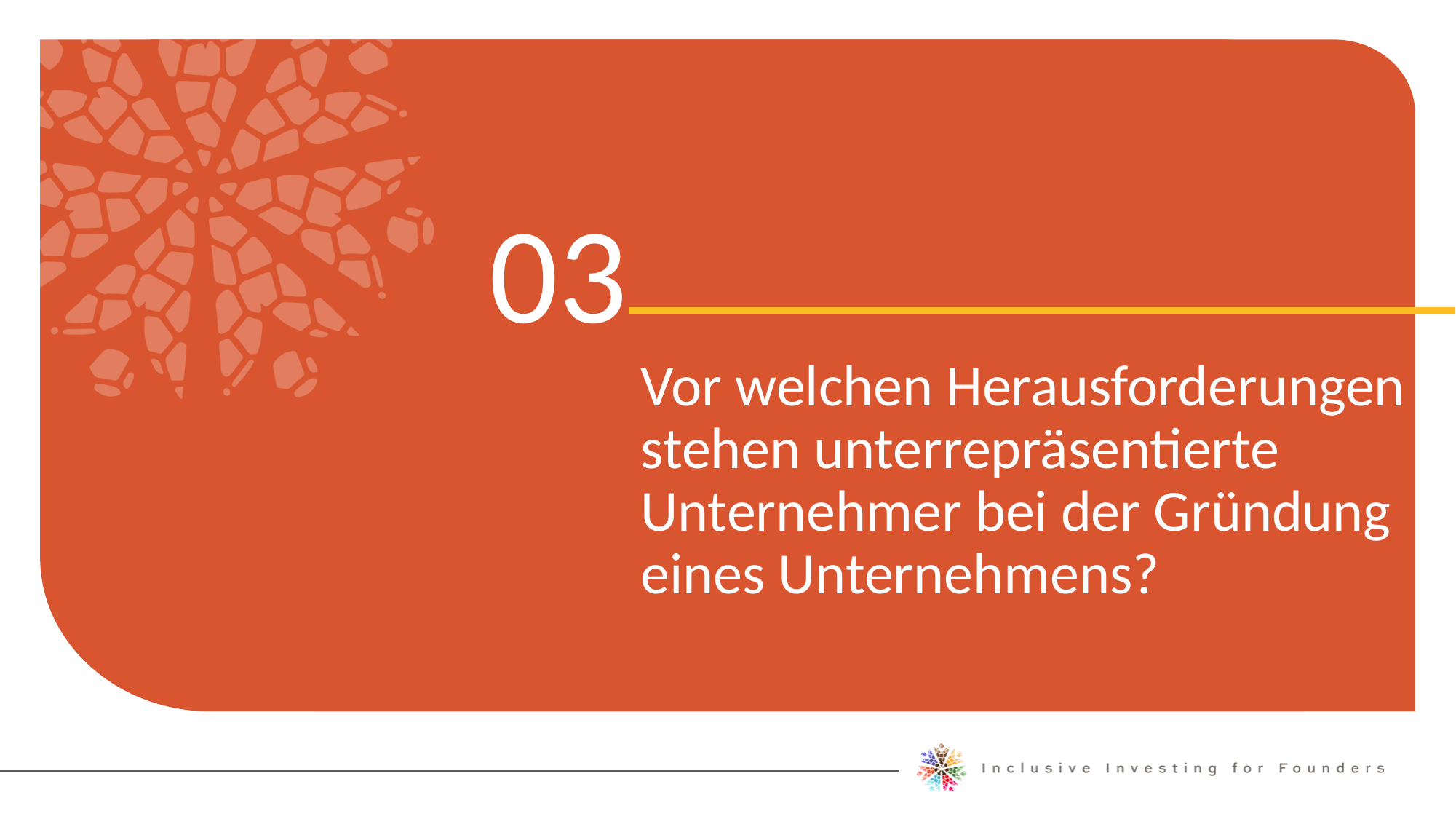

03
Vor welchen Herausforderungen stehen unterrepräsentierte Unternehmer bei der Gründung eines Unternehmens?